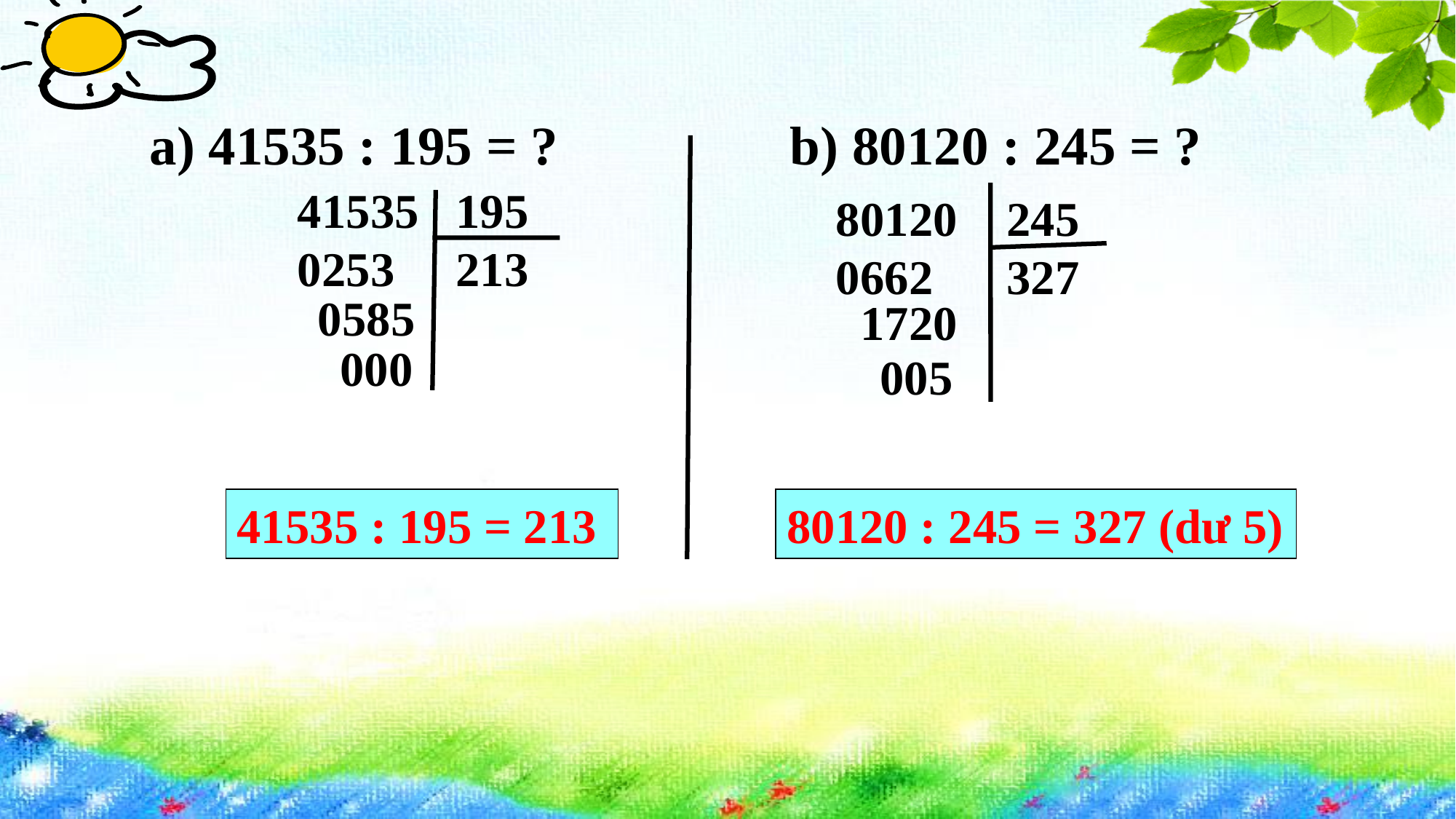

a) 41535 : 195 = ?                 b) 80120 : 245 = ?

41535   195 0253     213
80120    245  0662      327

0585
1720
000
005
41535 : 195 = 213
80120 : 245 = 327 (dư 5)